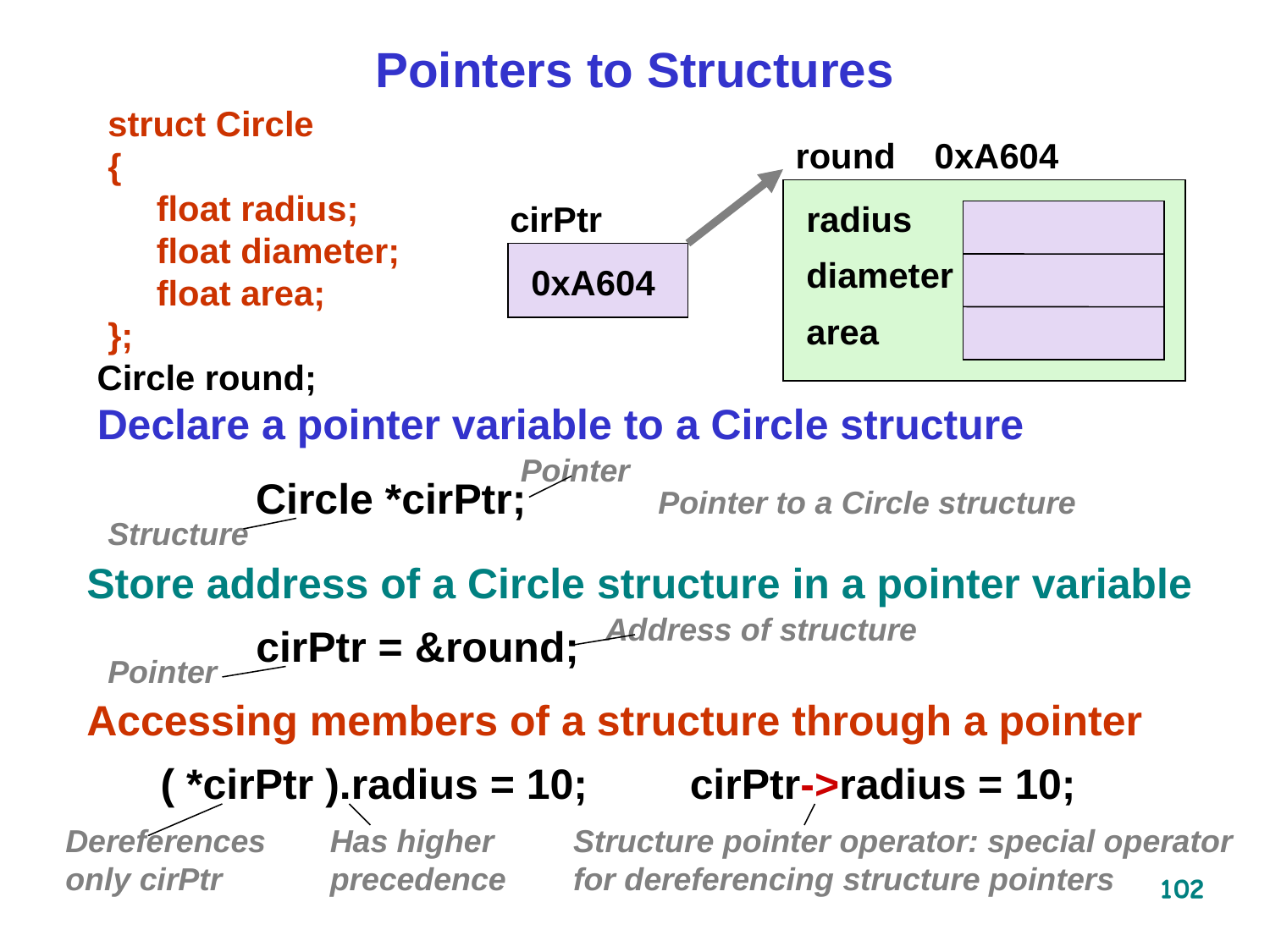

Pointers to Structures
struct Circle
{
     float radius;
     float diameter;
     float area;
};
round    0xA604

cirPtr
radius
diameter
area

0xA604

Circle round;
Declare a pointer variable to a Circle structure
Pointer
Circle *cirPtr;

Pointer to a Circle structure
Structure

Store address of a Circle structure in a pointer variable
Address of structure
cirPtr = &round;

Pointer

Accessing members of a structure through a pointer
( *cirPtr ).radius = 10;
cirPtr->radius = 10;

Dereferences only cirPtr
Has higher precedence
Structure pointer operator: special operator for dereferencing structure pointers
102